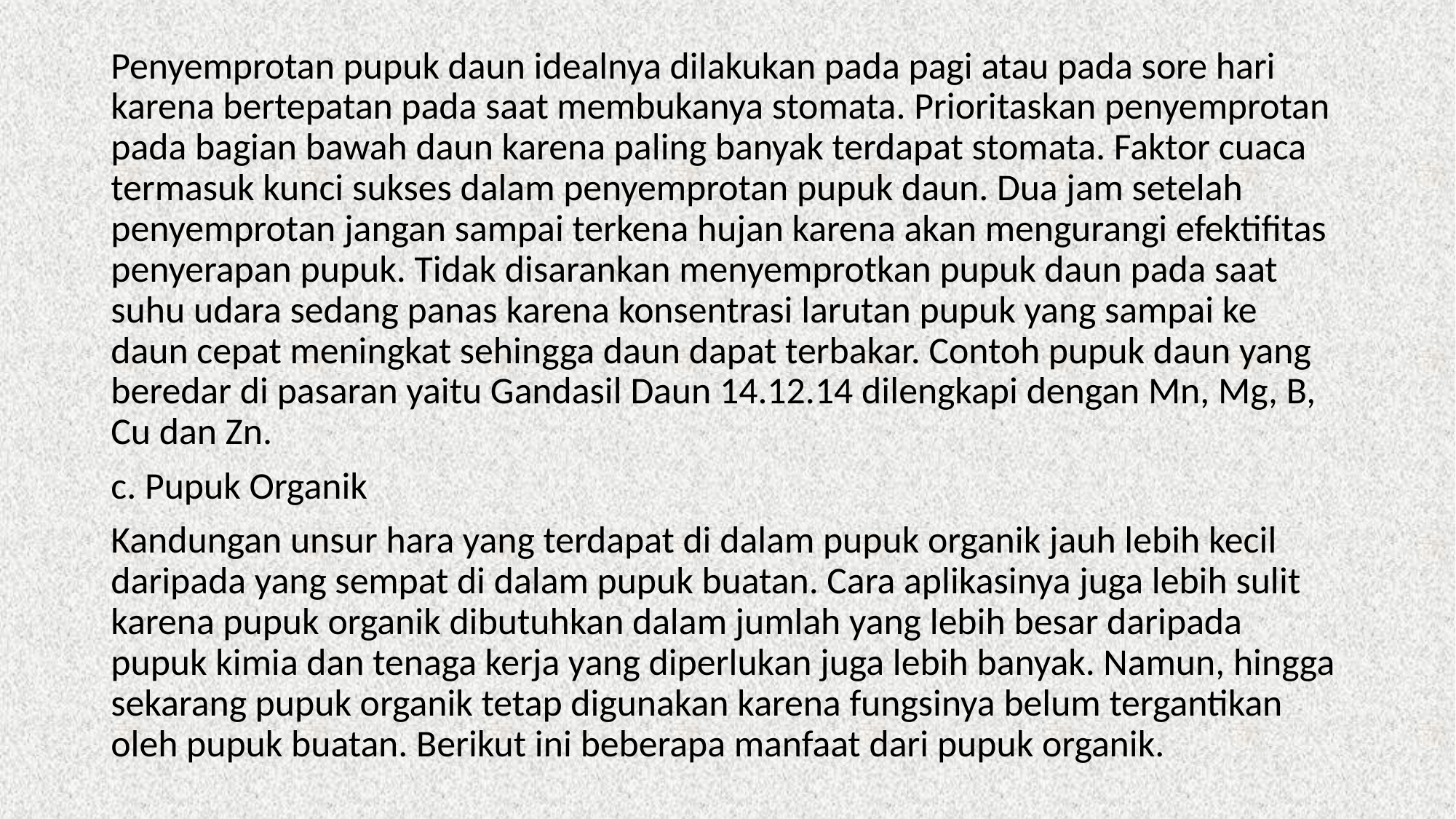

Penyemprotan pupuk daun idealnya dilakukan pada pagi atau pada sore hari karena bertepatan pada saat membukanya stomata. Prioritaskan penyemprotan pada bagian bawah daun karena paling banyak terdapat stomata. Faktor cuaca termasuk kunci sukses dalam penyemprotan pupuk daun. Dua jam setelah penyemprotan jangan sampai terkena hujan karena akan mengurangi efektifitas penyerapan pupuk. Tidak disarankan menyemprotkan pupuk daun pada saat suhu udara sedang panas karena konsentrasi larutan pupuk yang sampai ke daun cepat meningkat sehingga daun dapat terbakar. Contoh pupuk daun yang beredar di pasaran yaitu Gandasil Daun 14.12.14 dilengkapi dengan Mn, Mg, B, Cu dan Zn.
c. Pupuk Organik
Kandungan unsur hara yang terdapat di dalam pupuk organik jauh lebih kecil daripada yang sempat di dalam pupuk buatan. Cara aplikasinya juga lebih sulit karena pupuk organik dibutuhkan dalam jumlah yang lebih besar daripada pupuk kimia dan tenaga kerja yang diperlukan juga lebih banyak. Namun, hingga sekarang pupuk organik tetap digunakan karena fungsinya belum tergantikan oleh pupuk buatan. Berikut ini beberapa manfaat dari pupuk organik.